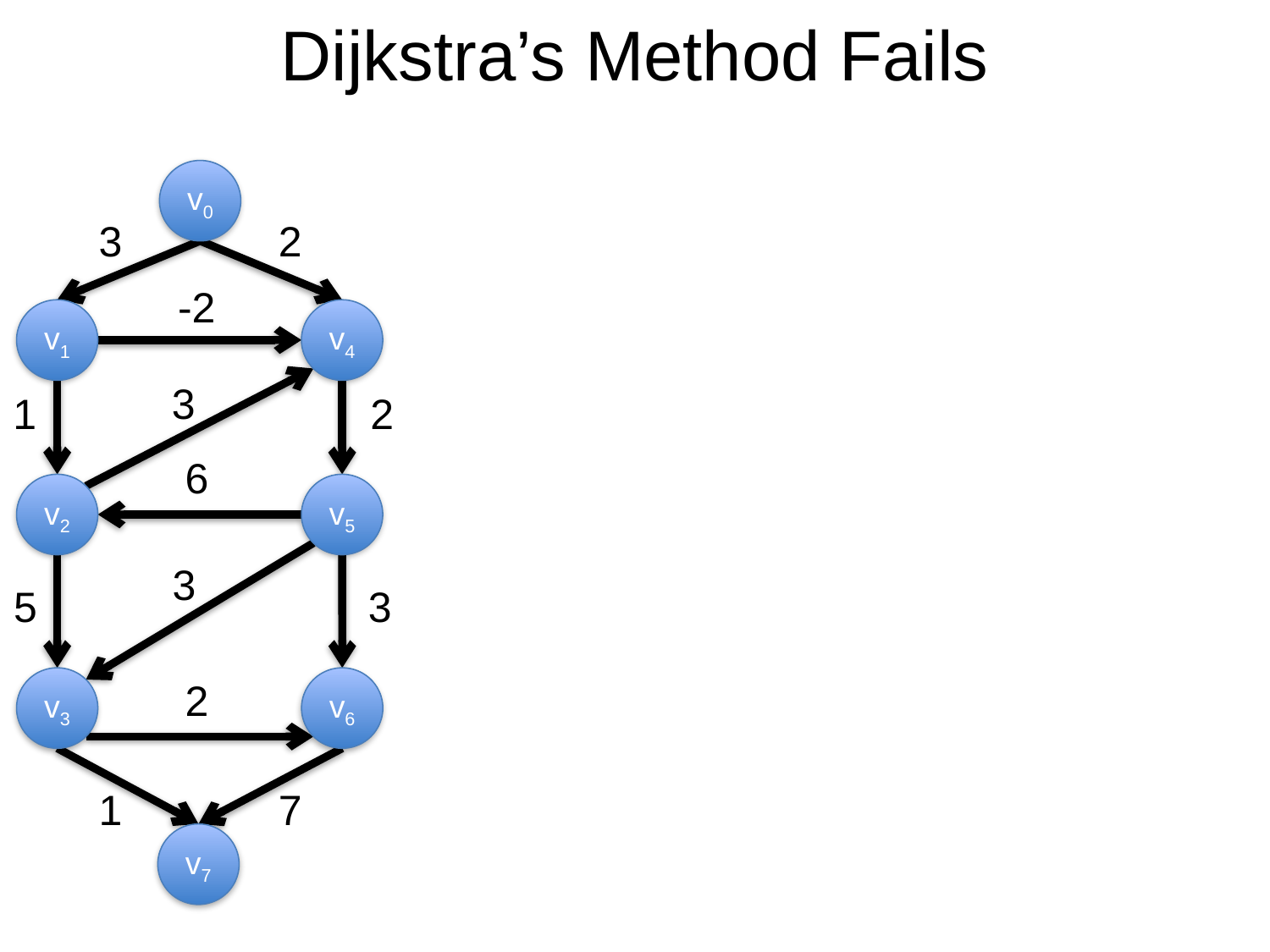

# Dijkstra’s Method Fails
v0
3
2
-2
v1
v4
3
1
2
6
v2
v5
3
5
3
v3
2
v6
1
7
v7